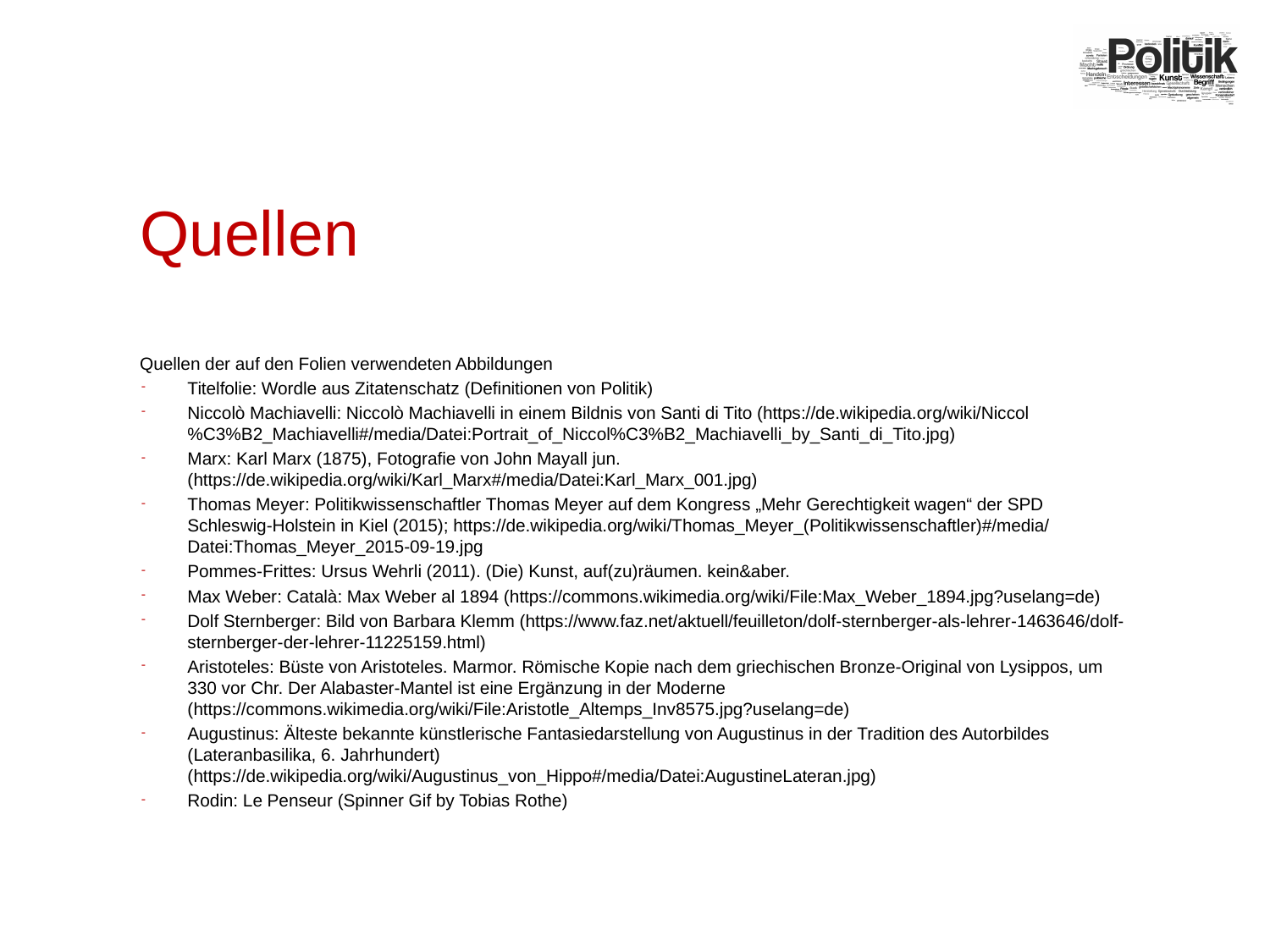

# Quellen
Quellen der auf den Folien verwendeten Abbildungen
Titelfolie: Wordle aus Zitatenschatz (Definitionen von Politik)
Niccolò Machiavelli: Niccolò Machiavelli in einem Bildnis von Santi di Tito (https://de.wikipedia.org/wiki/Niccol%C3%B2_Machiavelli#/media/Datei:Portrait_of_Niccol%C3%B2_Machiavelli_by_Santi_di_Tito.jpg)
Marx: Karl Marx (1875), Fotografie von John Mayall jun. (https://de.wikipedia.org/wiki/Karl_Marx#/media/Datei:Karl_Marx_001.jpg)
Thomas Meyer: Politikwissenschaftler Thomas Meyer auf dem Kongress „Mehr Gerechtigkeit wagen“ der SPD Schleswig-Holstein in Kiel (2015); https://de.wikipedia.org/wiki/Thomas_Meyer_(Politikwissenschaftler)#/media/Datei:Thomas_Meyer_2015-09-19.jpg
Pommes-Frittes: Ursus Wehrli (2011). (Die) Kunst, auf(zu)räumen. kein&aber.
Max Weber: Català: Max Weber al 1894 (https://commons.wikimedia.org/wiki/File:Max_Weber_1894.jpg?uselang=de)
Dolf Sternberger: Bild von Barbara Klemm (https://www.faz.net/aktuell/feuilleton/dolf-sternberger-als-lehrer-1463646/dolf-sternberger-der-lehrer-11225159.html)
Aristoteles: Büste von Aristoteles. Marmor. Römische Kopie nach dem griechischen Bronze-Original von Lysippos, um 330 vor Chr. Der Alabaster-Mantel ist eine Ergänzung in der Moderne (https://commons.wikimedia.org/wiki/File:Aristotle_Altemps_Inv8575.jpg?uselang=de)
Augustinus: Älteste bekannte künstlerische Fantasiedarstellung von Augustinus in der Tradition des Autorbildes (Lateranbasilika, 6. Jahrhundert) (https://de.wikipedia.org/wiki/Augustinus_von_Hippo#/media/Datei:AugustineLateran.jpg)
Rodin: Le Penseur (Spinner Gif by Tobias Rothe)